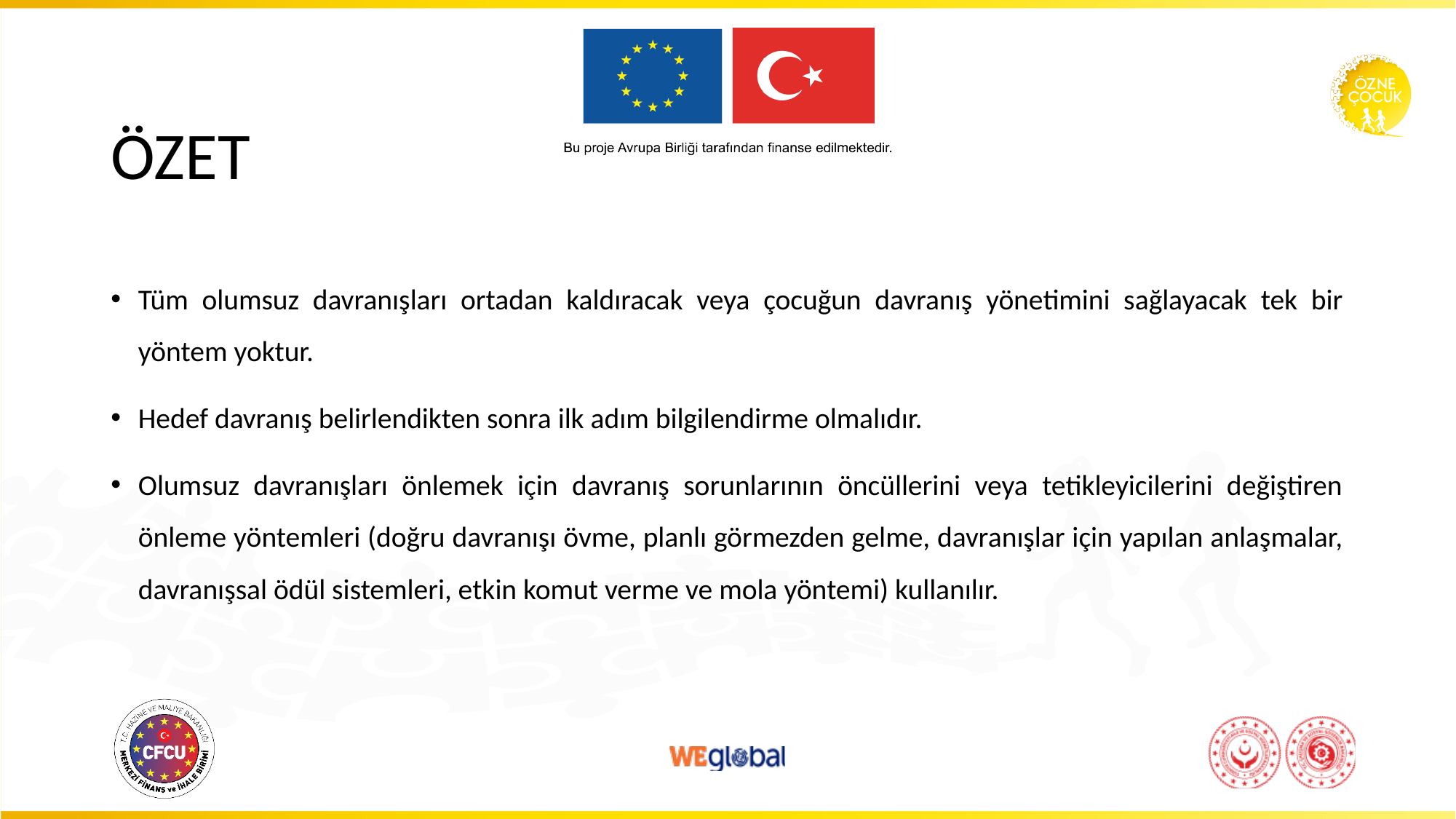

# ÖZET
Tüm olumsuz davranışları ortadan kaldıracak veya çocuğun davranış yönetimini sağlayacak tek bir yöntem yoktur.
Hedef davranış belirlendikten sonra ilk adım bilgilendirme olmalıdır.
Olumsuz davranışları önlemek için davranış sorunlarının öncüllerini veya tetikleyicilerini değiştiren önleme yöntemleri (doğru davranışı övme, planlı görmezden gelme, davranışlar için yapılan anlaşmalar, davranışsal ödül sistemleri, etkin komut verme ve mola yöntemi) kullanılır.